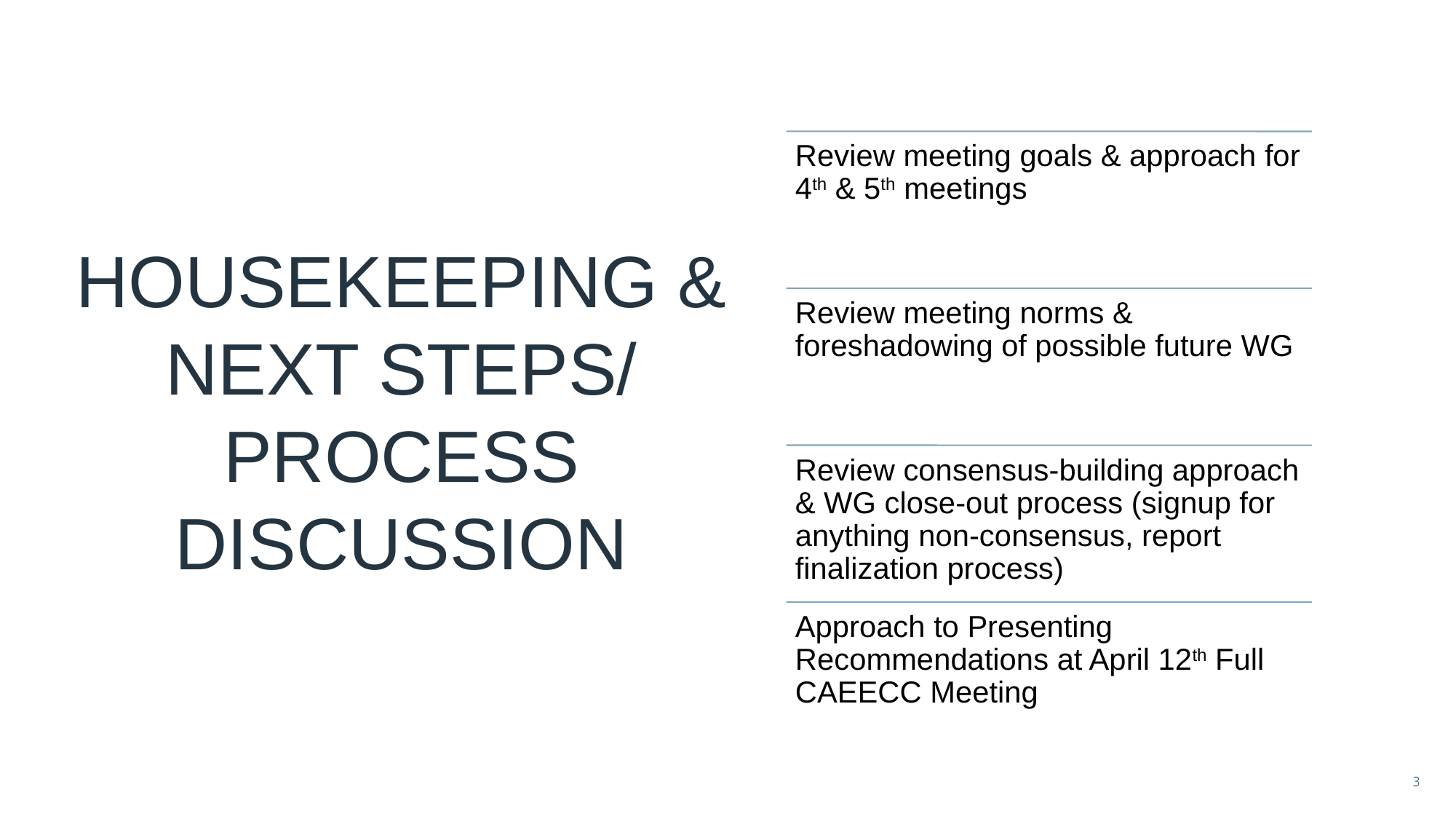

HOUSEKEEPING & NEXT STEPS/ PROCESS DISCUSSION
Review meeting goals & approach for 4th & 5th meetings
Review meeting norms & foreshadowing of possible future WG
Review consensus-building approach & WG close-out process (signup for anything non-consensus, report finalization process)
Approach to Presenting Recommendations at April 12th Full CAEECC Meeting
3